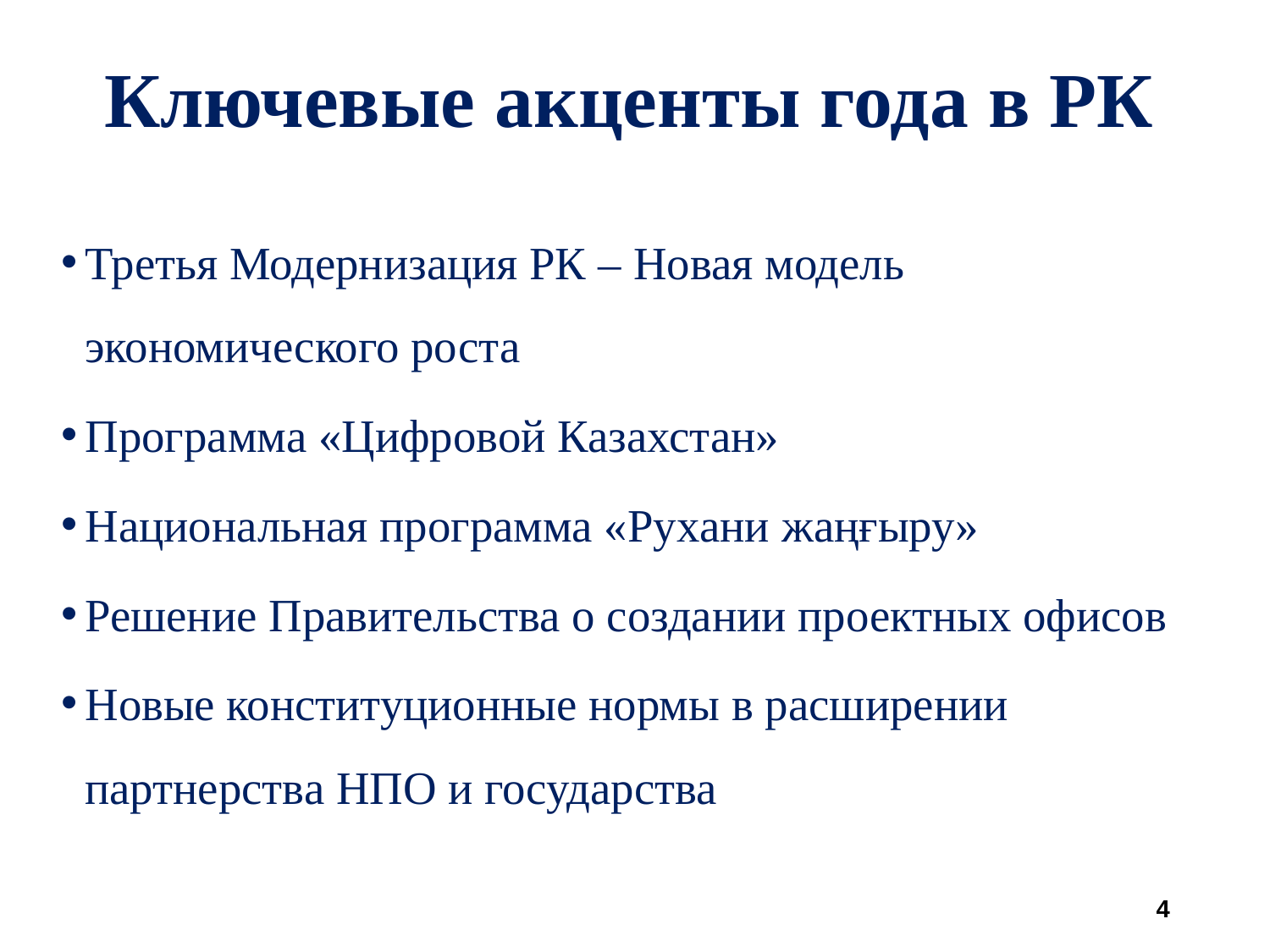

# Ключевые акценты года в РК
Третья Модернизация РК – Новая модель экономического роста
Программа «Цифровой Казахстан»
Национальная программа «Рухани жаңғыру»
Решение Правительства о создании проектных офисов
Новые конституционные нормы в расширении партнерства НПО и государства

4